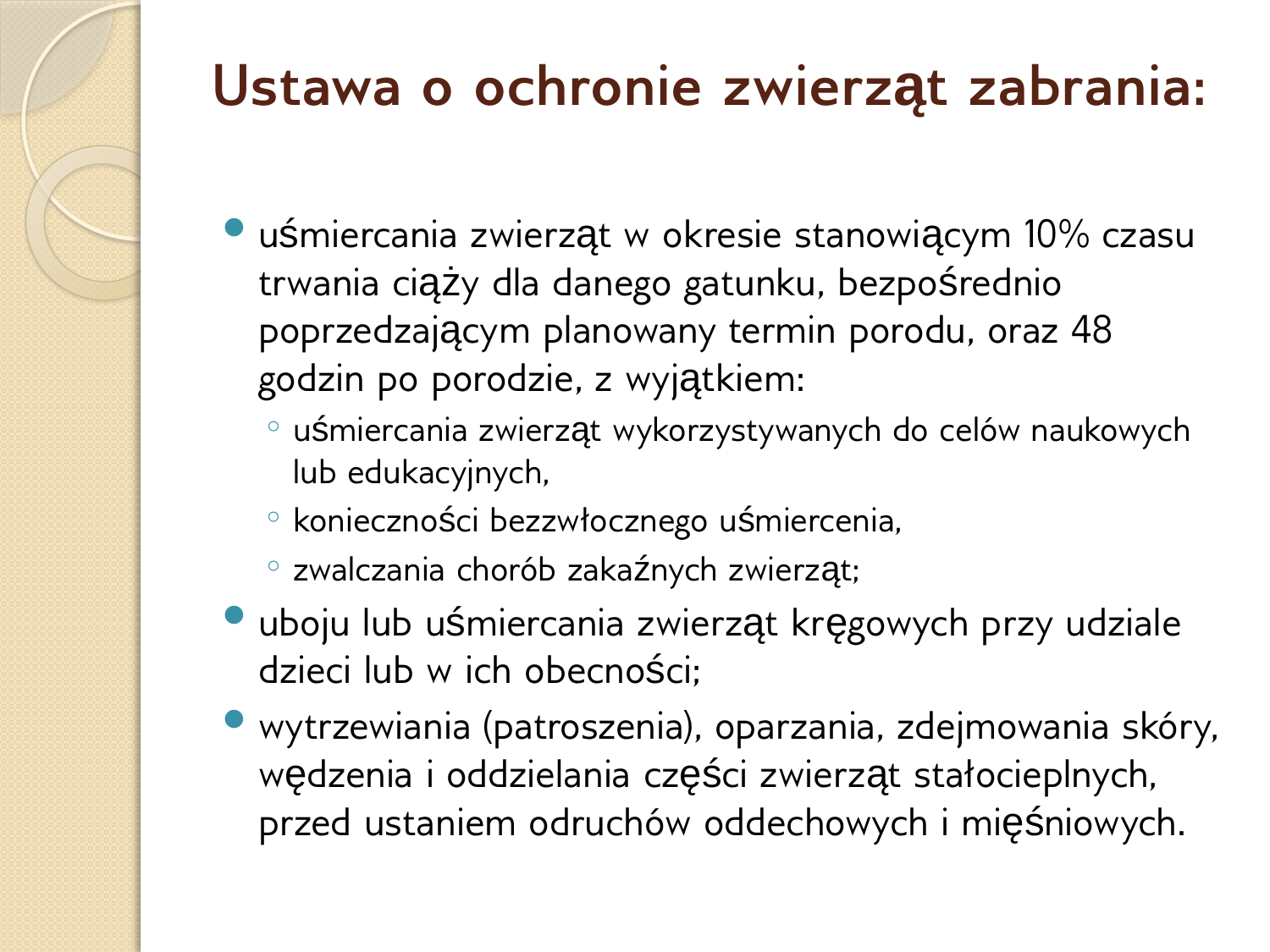

# Ustawa o ochronie zwierząt zabrania:
uśmiercania zwierząt w okresie stanowiącym 10% czasu trwania ciąży dla danego gatunku, bezpośrednio poprzedzającym planowany termin porodu, oraz 48 godzin po porodzie, z wyjątkiem:
uśmiercania zwierząt wykorzystywanych do celów naukowych lub edukacyjnych,
konieczności bezzwłocznego uśmiercenia,
zwalczania chorób zakaźnych zwierząt;
uboju lub uśmiercania zwierząt kręgowych przy udziale dzieci lub w ich obecności;
wytrzewiania (patroszenia), oparzania, zdejmowania skóry, wędzenia i oddzielania części zwierząt stałocieplnych, przed ustaniem odruchów oddechowych i mięśniowych.